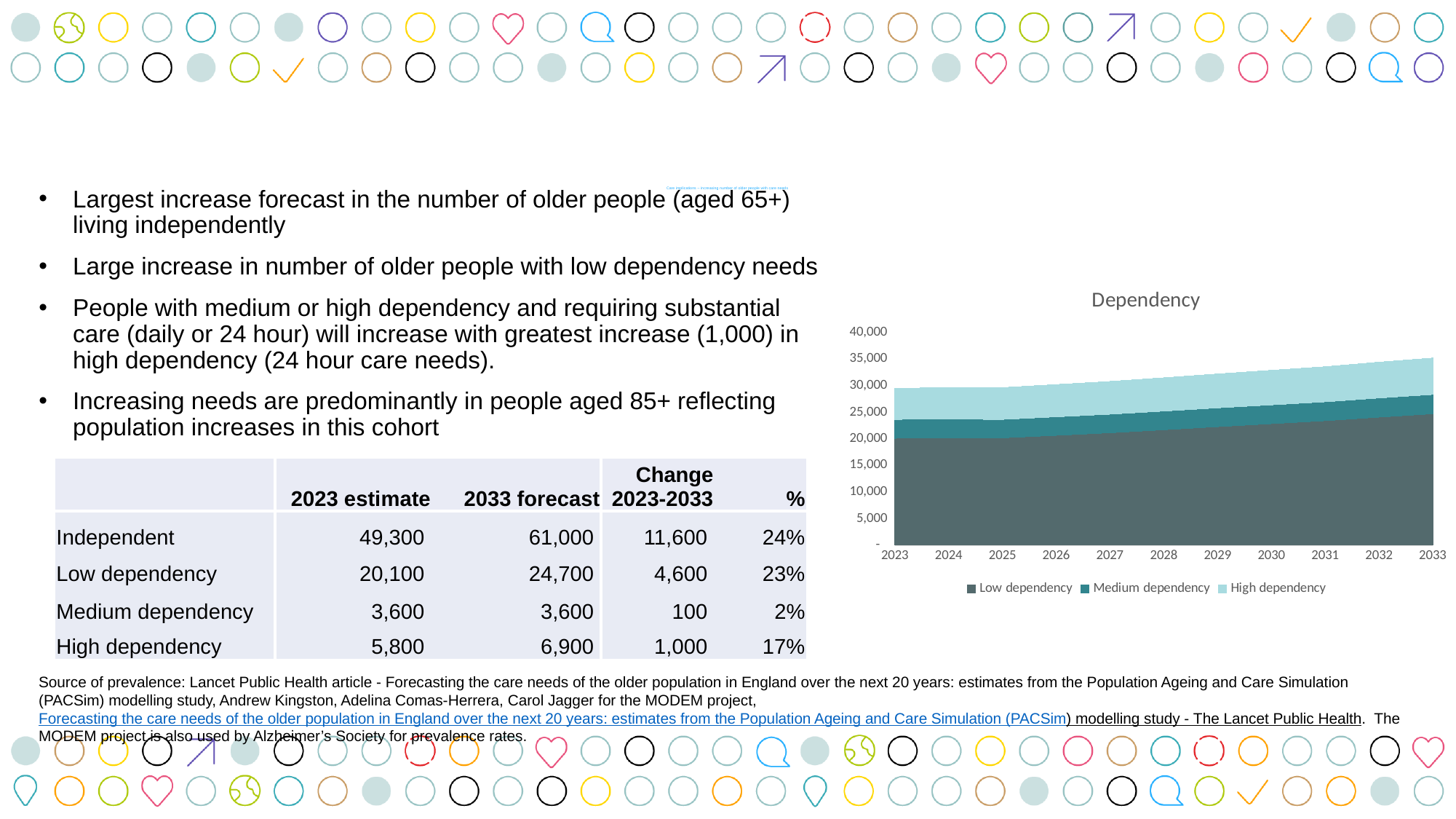

# Care implications – increasing number of older people with care needs
Largest increase forecast in the number of older people (aged 65+)  living independently
Large increase in number of older people with low dependency needs
People with medium or high dependency and requiring substantial care (daily or 24 hour) will increase with greatest increase (1,000) in high dependency (24 hour care needs).
Increasing needs are predominantly in people aged 85+ reflecting population increases in this cohort

### Chart: Dependency

| Category | Low dependency | Medium dependency | High dependency |
|---|---|---|---|
| 2023 | 20097.376600000007 | 3562.3592000000003 | 5849.564999999997 |
| 2024 | 20163.623600000006 | 3524.0791000000004 | 5915.989599999997 |
| 2025 | 20179.086 | 3473.0209999999997 | 5976.6 |
| 2026 | 20656.2557 | 3480.6872000000003 | 6065.260799999999 |
| 2027 | 21143.1832 | 3487.0334 | 6155.6728 |
| 2028 | 21709.5794 | 3506.6965000000005 | 6267.9081 |
| 2029 | 22291.0736 | 3528.3014000000003 | 6383.9976 |
| 2030 | 22844.981 | 3542.545 | 6489.983 |
| 2031 | 23408.762600000002 | 3555.2290000000003 | 6594.186 |
| 2032 | 24083.228100000008 | 3598.3890000000006 | 6734.656800000001 |
| 2033 | 24714.859000000004 | 3626.693800000001 | 6853.9964 |
|  | 2023 estimate | 2033 forecast | Change 2023-2033 | % |
| --- | --- | --- | --- | --- |
| Independent | 49,300 | 61,000 | 11,600 | 24% |
| Low dependency | 20,100 | 24,700 | 4,600 | 23% |
| Medium dependency | 3,600 | 3,600 | 100 | 2% |
| High dependency | 5,800 | 6,900 | 1,000 | 17% |
Source of prevalence: Lancet Public Health article - Forecasting the care needs of the older population in England over the next 20 years: estimates from the Population Ageing and Care Simulation (PACSim) modelling study, Andrew Kingston, Adelina Comas-Herrera, Carol Jagger for the MODEM project, Forecasting the care needs of the older population in England over the next 20 years: estimates from the Population Ageing and Care Simulation (PACSim) modelling study - The Lancet Public Health.  The MODEM project is also used by Alzheimer’s Society for prevalence rates.